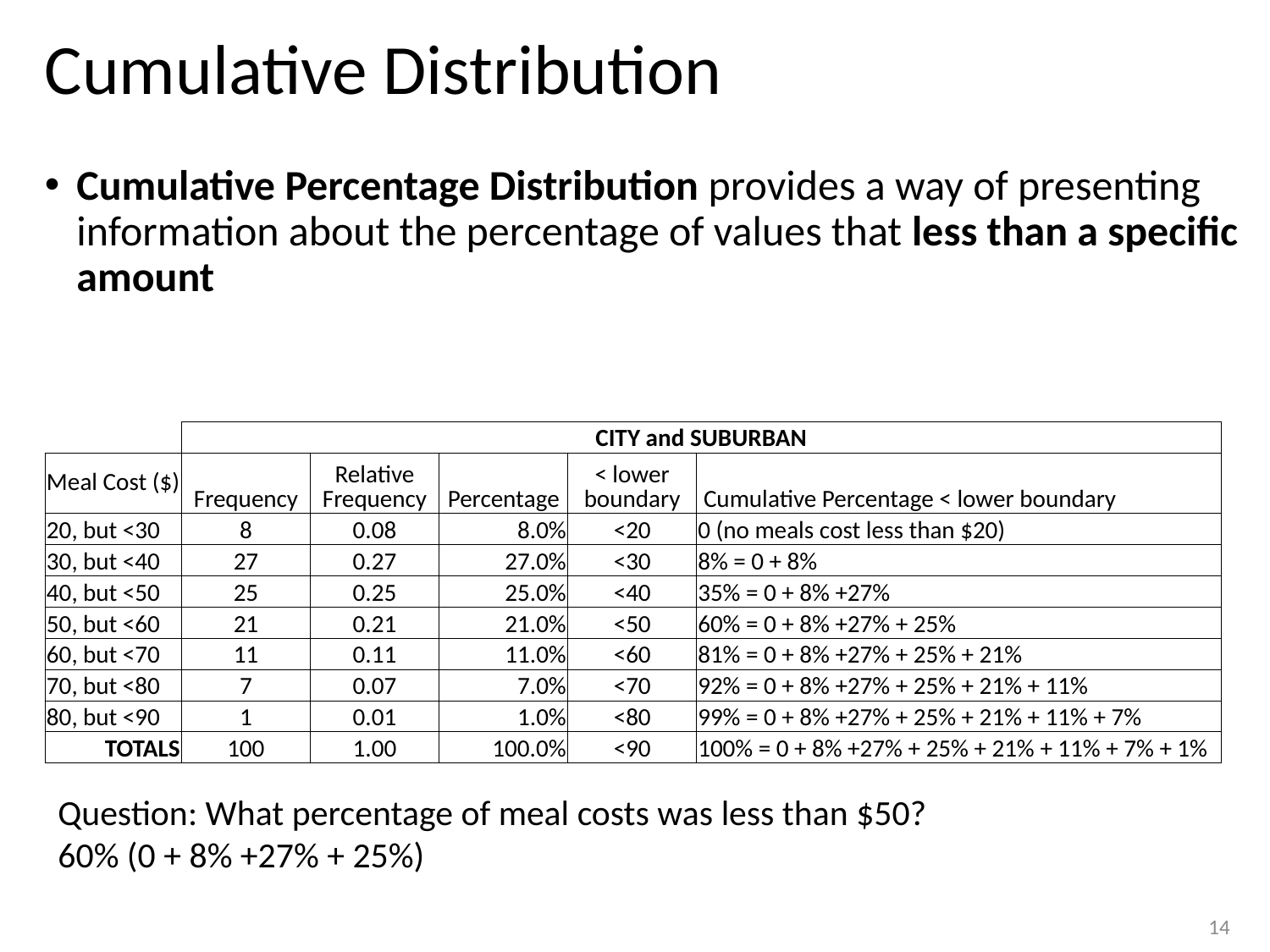

# Cumulative Distribution
Cumulative Percentage Distribution provides a way of presenting information about the percentage of values that less than a specific amount

|  | CITY and SUBURBAN |  |  |  |  |
| --- | --- | --- | --- | --- | --- |
| Meal Cost ($) | Frequency | Relative Frequency | Percentage | < lower boundary | Cumulative Percentage < lower boundary |
| 20, but <30 | 8 | 0.08 | 8.0% | <20 | 0 (no meals cost less than $20) |
| 30, but <40 | 27 | 0.27 | 27.0% | <30 | 8% = 0 + 8% |
| 40, but <50 | 25 | 0.25 | 25.0% | <40 | 35% = 0 + 8% +27% |
| 50, but <60 | 21 | 0.21 | 21.0% | <50 | 60% = 0 + 8% +27% + 25% |
| 60, but <70 | 11 | 0.11 | 11.0% | <60 | 81% = 0 + 8% +27% + 25% + 21% |
| 70, but <80 | 7 | 0.07 | 7.0% | <70 | 92% = 0 + 8% +27% + 25% + 21% + 11% |
| 80, but <90 | 1 | 0.01 | 1.0% | <80 | 99% = 0 + 8% +27% + 25% + 21% + 11% + 7% |
| TOTALS | 100 | 1.00 | 100.0% | <90 | 100% = 0 + 8% +27% + 25% + 21% + 11% + 7% + 1% |
Question: What percentage of meal costs was less than $50?
60% (0 + 8% +27% + 25%)
14